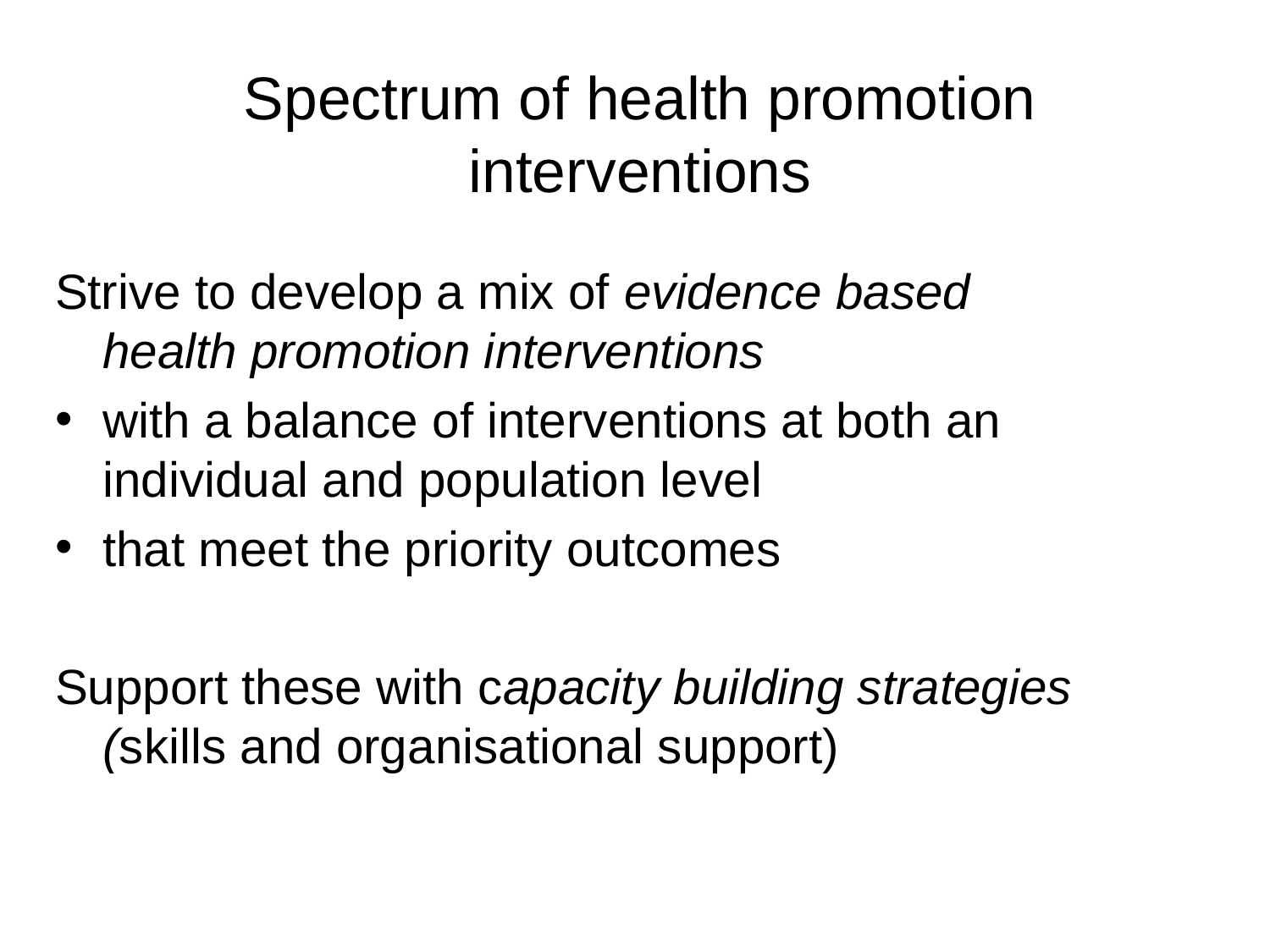

# Spectrum of health promotion interventions
Strive to develop a mix of evidence based health promotion interventions
with a balance of interventions at both an individual and population level
that meet the priority outcomes

Support these with capacity building strategies (skills and organisational support)